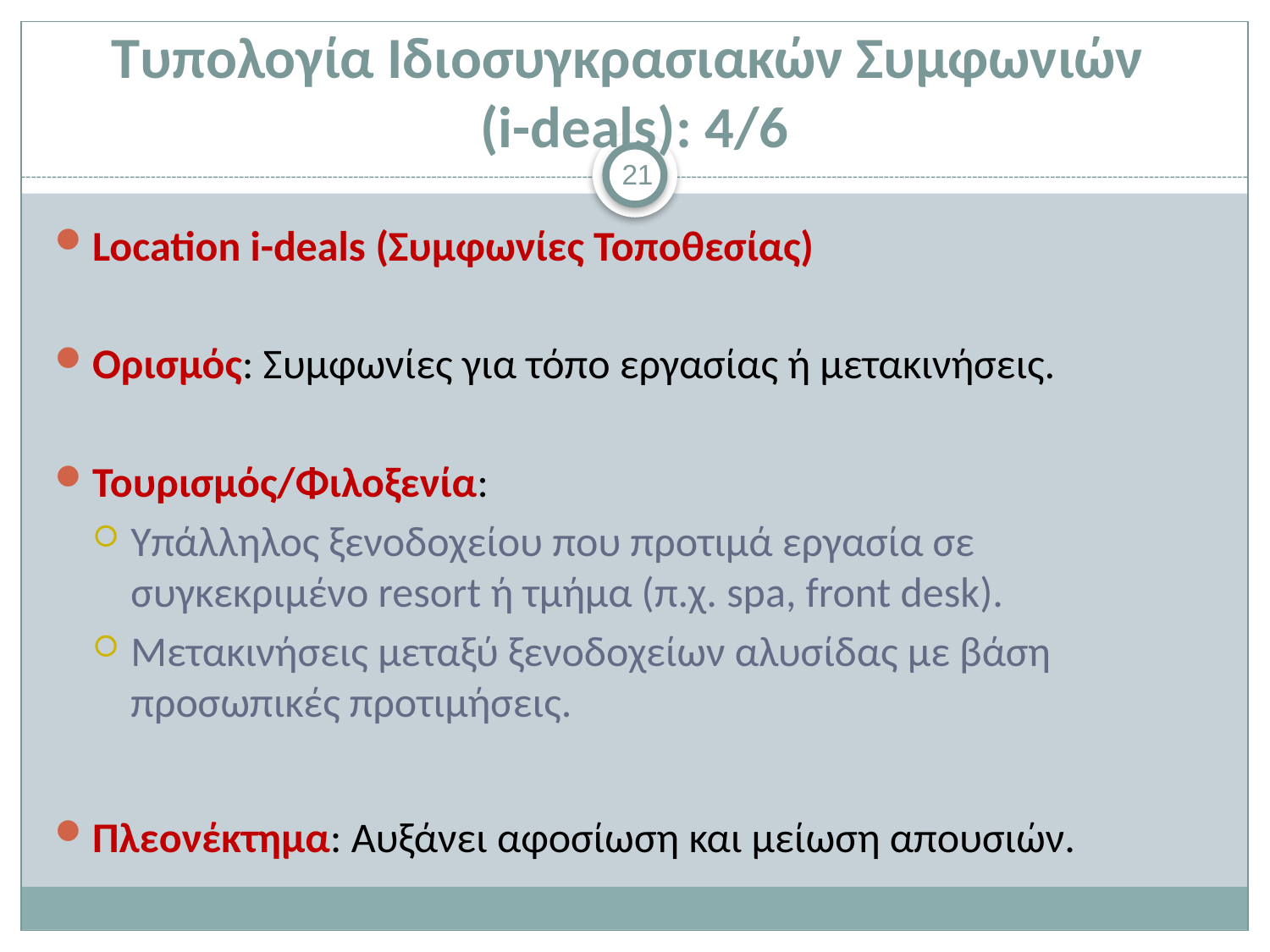

# Τυπολογία Ιδιοσυγκρασιακών Συμφωνιών (i-deals): 4/6
21
Location i-deals (Συμφωνίες Τοποθεσίας)

Ορισμός: Συμφωνίες για τόπο εργασίας ή μετακινήσεις.

Τουρισμός/Φιλοξενία:
Υπάλληλος ξενοδοχείου που προτιμά εργασία σε συγκεκριμένο resort ή τμήμα (π.χ. spa, front desk).
Μετακινήσεις μεταξύ ξενοδοχείων αλυσίδας με βάση προσωπικές προτιμήσεις.

Πλεονέκτημα: Αυξάνει αφοσίωση και μείωση απουσιών.